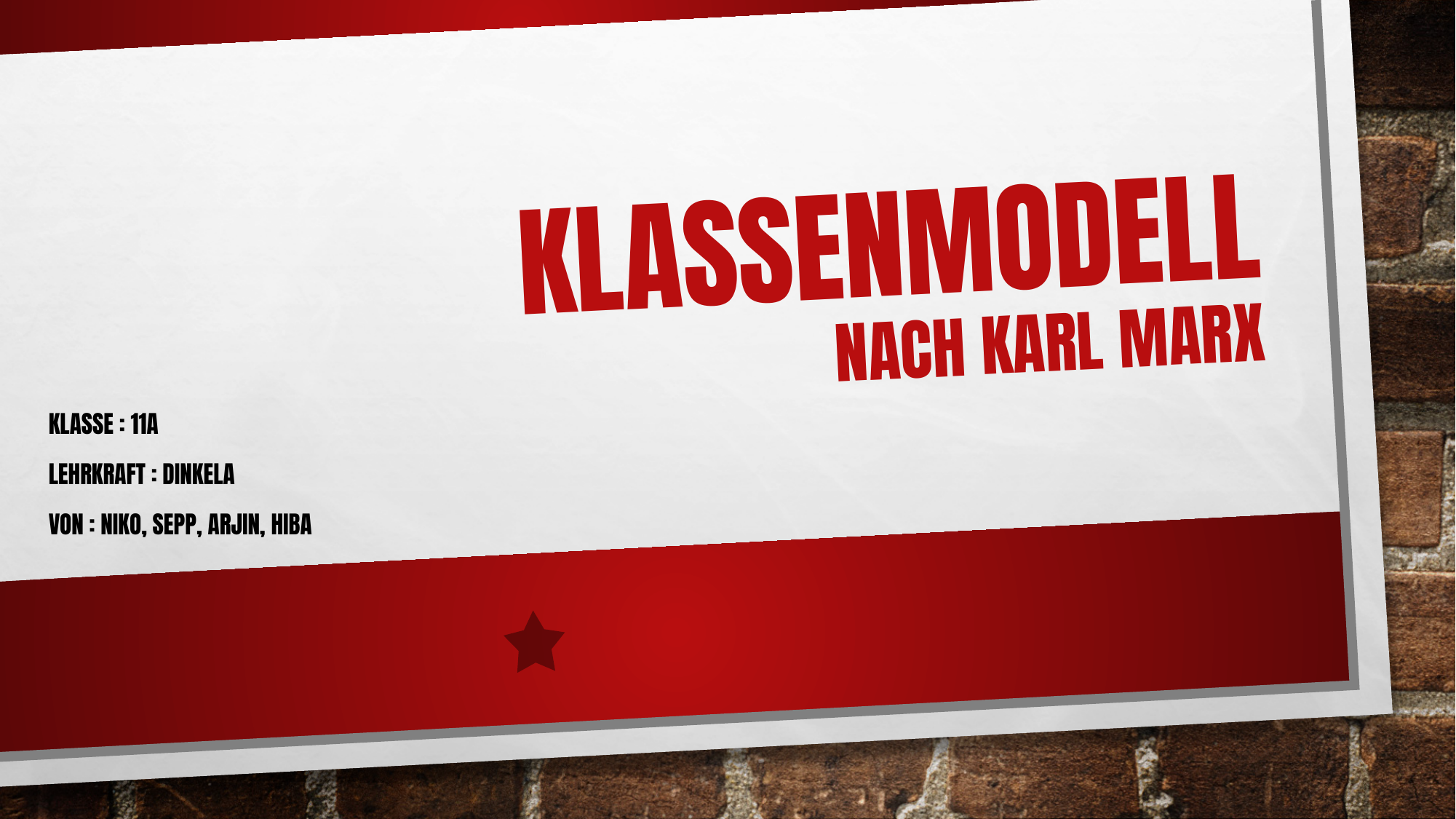

# Klassenmodell nach Karl Marx
Klasse : 11a
Lehrkraft : Dinkela
Von : Niko, Sepp, Arjin, Hiba